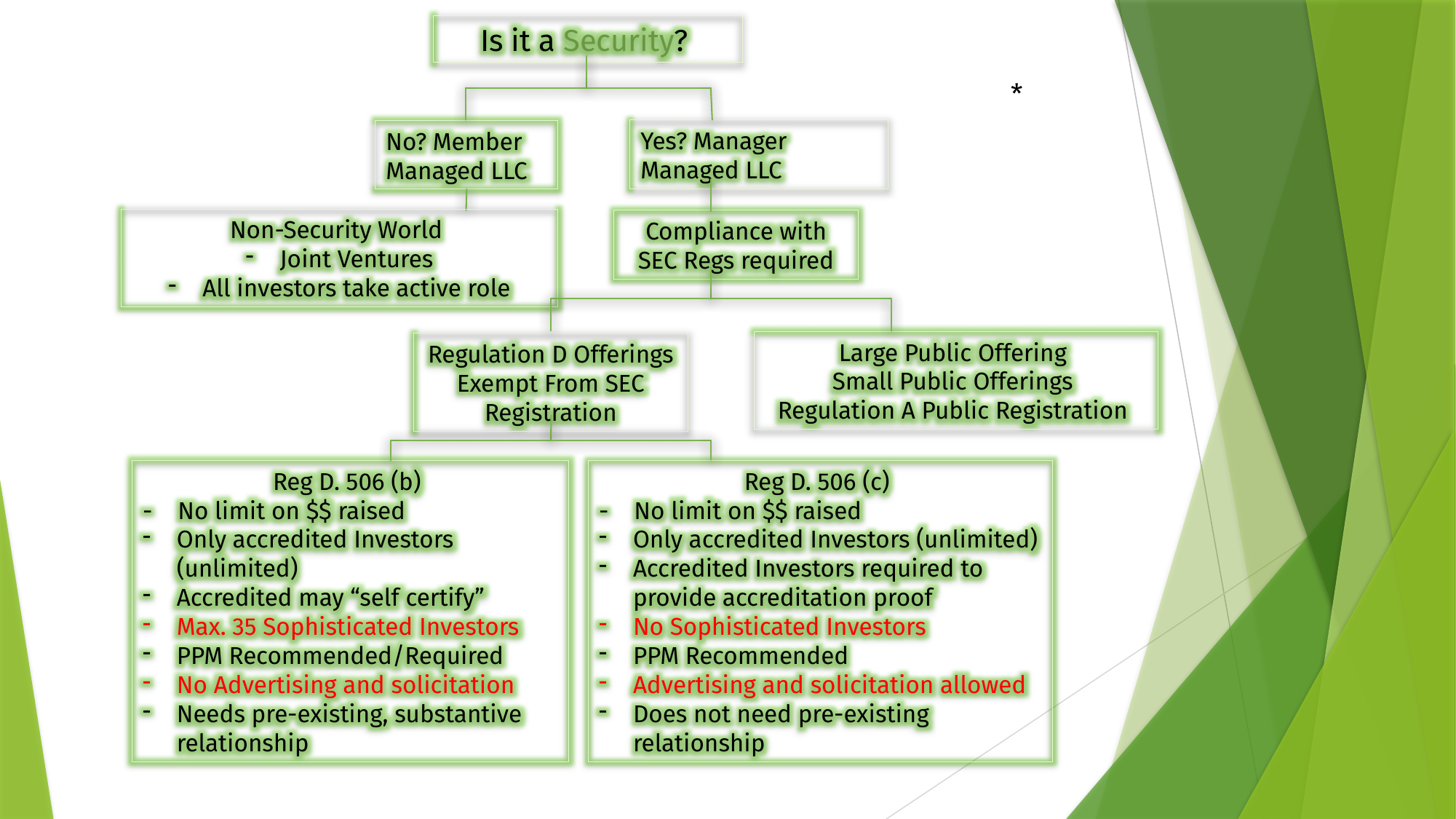

Is it a Security?
Yes? Manager Managed LLC
No? Member Managed LLC
Non-Security World
Joint Ventures
All investors take active role
Compliance with SEC Regs required
Large Public Offering
Small Public Offerings
Regulation A Public Registration
Regulation D Offerings Exempt From SEC Registration
Reg D. 506 (c)
-    No limit on $$ raised
Only accredited Investors (unlimited)
Accredited Investors required to provide accreditation proof
No Sophisticated Investors
PPM Recommended
Advertising and solicitation allowed
Does not need pre-existing relationship
Reg D. 506 (b)
-    No limit on $$ raised
Only accredited Investors (unlimited)
Accredited may “self certify”
Max. 35 Sophisticated Investors
PPM Recommended/Required
No Advertising and solicitation
Needs pre-existing, substantive relationship
*